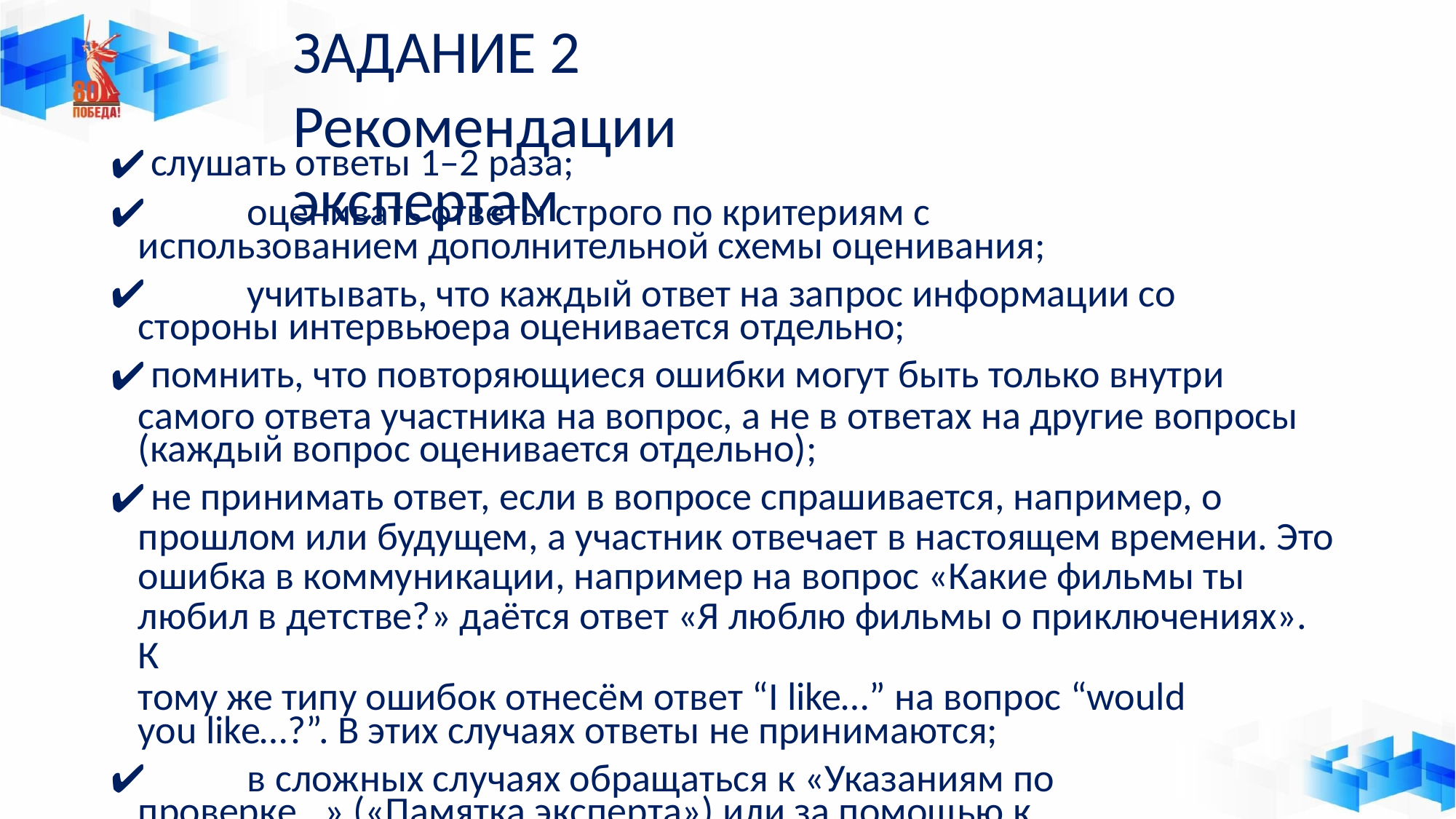

# ЗАДАНИЕ 2
Рекомендации экспертам
слушать ответы 1–2 раза;
	оценивать ответы строго по критериям с использованием дополнительной схемы оценивания;
	учитывать, что каждый ответ на запрос информации со стороны интервьюера оценивается отдельно;
помнить, что повторяющиеся ошибки могут быть только внутри
самого ответа участника на вопрос, а не в ответах на другие вопросы (каждый вопрос оценивается отдельно);
не принимать ответ, если в вопросе спрашивается, например, о
прошлом или будущем, а участник отвечает в настоящем времени. Это
ошибка в коммуникации, например на вопрос «Какие фильмы ты
любил в детстве?» даётся ответ «Я люблю фильмы о приключениях». К
тому же типу ошибок отнесём ответ “I like…” на вопрос “would you like…?”. В этих случаях ответы не принимаются;
	в сложных случаях обращаться к «Указаниям по проверке…» («Памятка эксперта») или за помощью к председателю ПК.